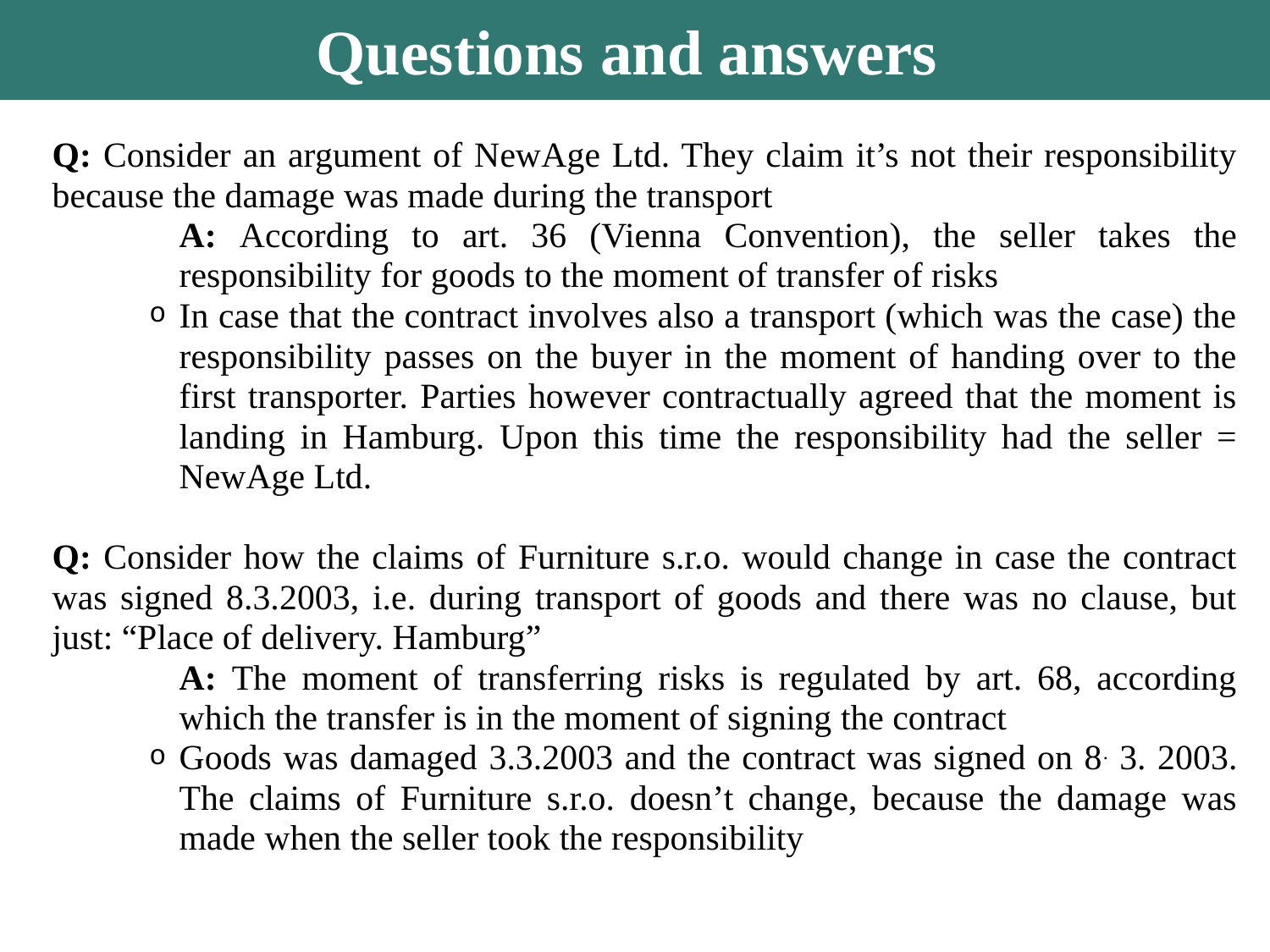

Questions and answers
Q: Consider an argument of NewAge Ltd. They claim it’s not their responsibility because the damage was made during the transport
A: According to art. 36 (Vienna Convention), the seller takes the responsibility for goods to the moment of transfer of risks
In case that the contract involves also a transport (which was the case) the responsibility passes on the buyer in the moment of handing over to the first transporter. Parties however contractually agreed that the moment is landing in Hamburg. Upon this time the responsibility had the seller = NewAge Ltd.

Q: Consider how the claims of Furniture s.r.o. would change in case the contract was signed 8.3.2003, i.e. during transport of goods and there was no clause, but just: “Place of delivery. Hamburg”
A: The moment of transferring risks is regulated by art. 68, according which the transfer is in the moment of signing the contract
Goods was damaged 3.3.2003 and the contract was signed on 8. 3. 2003. The claims of Furniture s.r.o. doesn’t change, because the damage was made when the seller took the responsibility